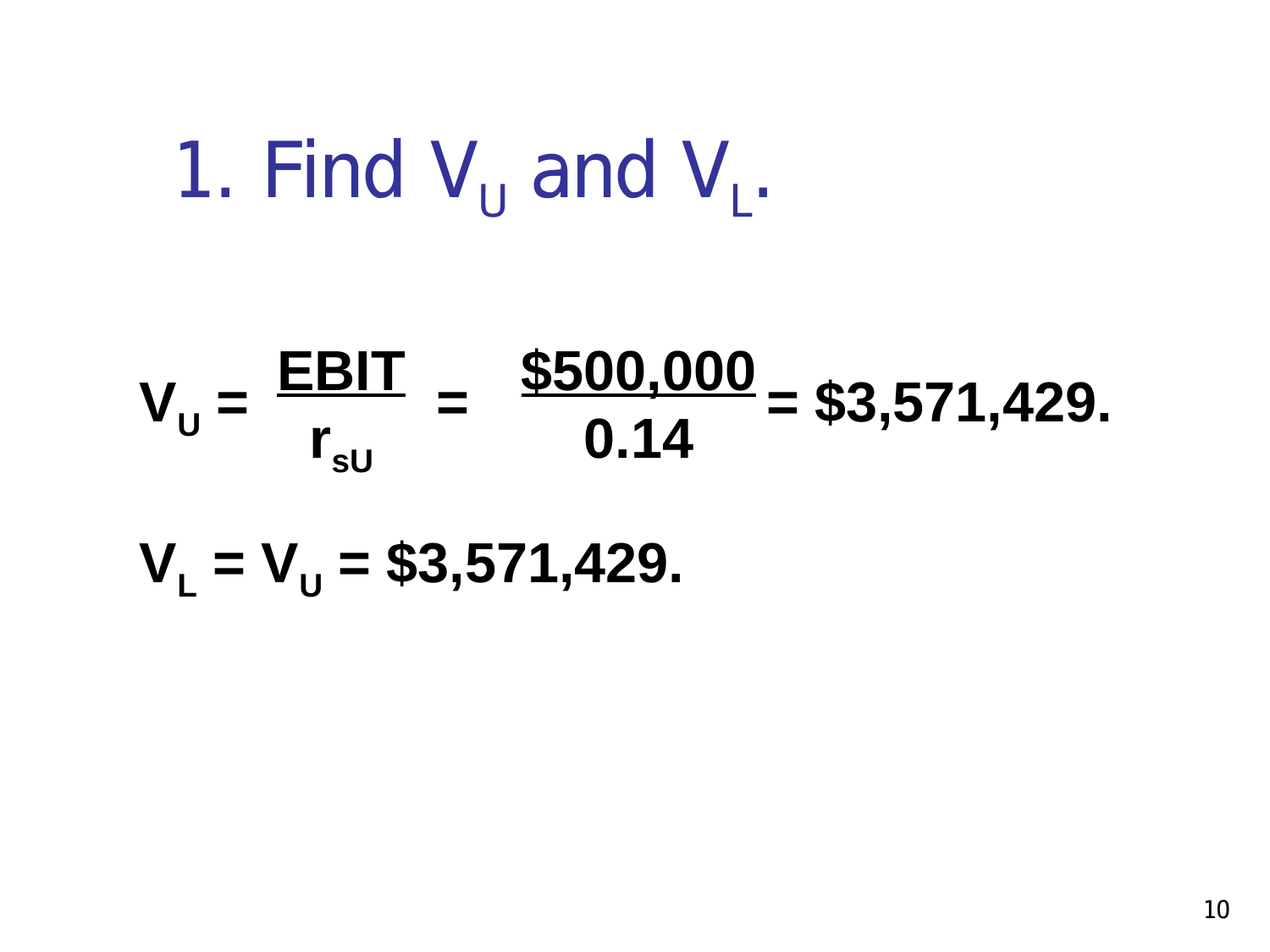

# 1. Find VU and VL.
EBIT
rsU
$500,000
0.14
VU =            =                   = $3,571,429.

VL = VU = $3,571,429.

10